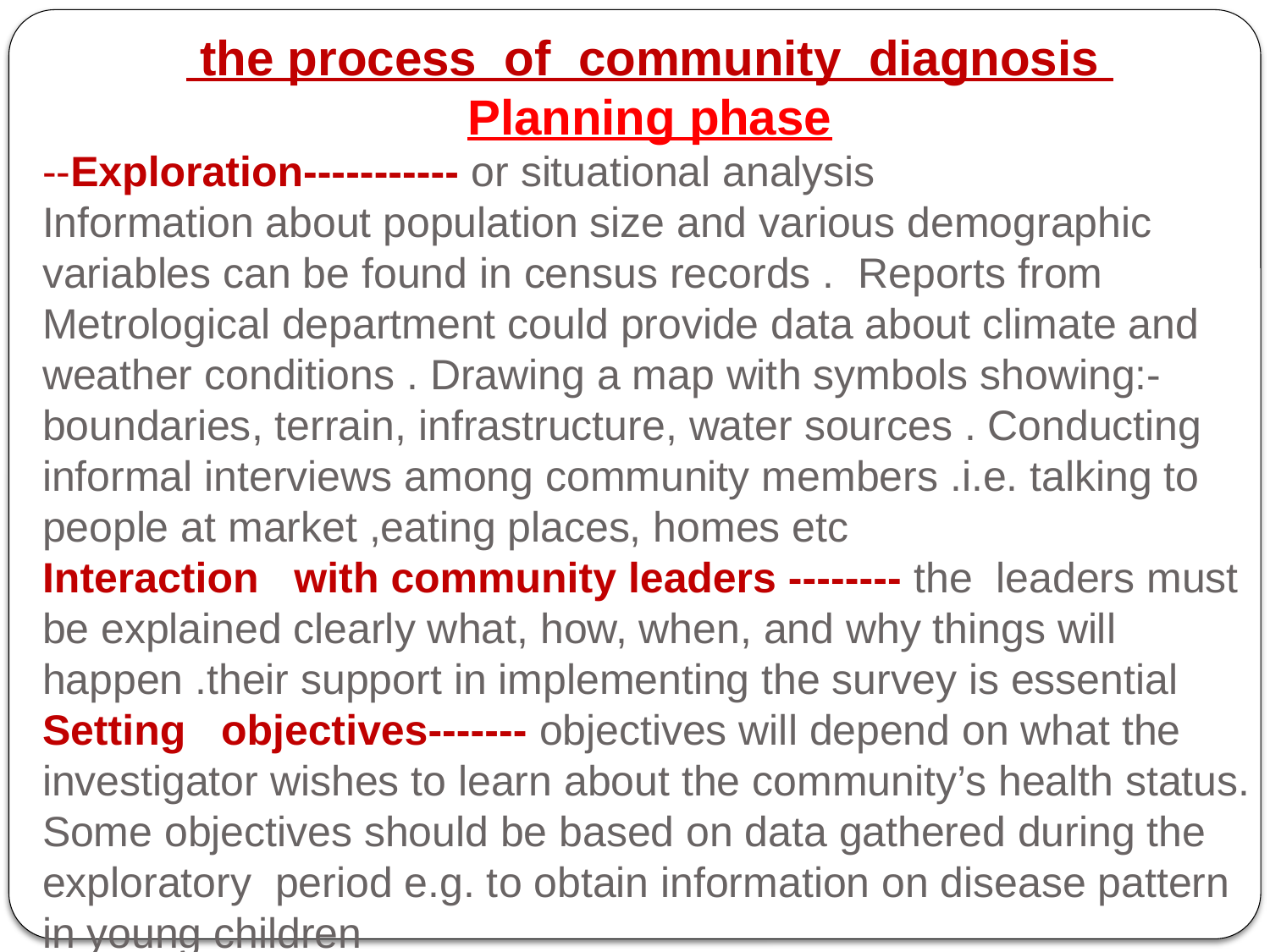

the process  of  community  diagnosis
Planning phase
--Exploration----------- or situational analysis
Information about population size and various demographic variables can be found in census records .  Reports from Metrological department could provide data about climate and weather conditions . Drawing a map with symbols showing:-boundaries, terrain, infrastructure, water sources . Conducting informal interviews among community members .i.e. talking to people at market ,eating places, homes etc
Interaction   with community leaders -------- the  leaders must be explained clearly what, how, when, and why things will happen .their support in implementing the survey is essential
Setting   objectives------- objectives will depend on what the investigator wishes to learn about the community’s health status. Some objectives should be based on data gathered during the exploratory  period e.g. to obtain information on disease pattern in young children
To elicit environmental factors e.g. housing, water, refuse & excreta disposal etc